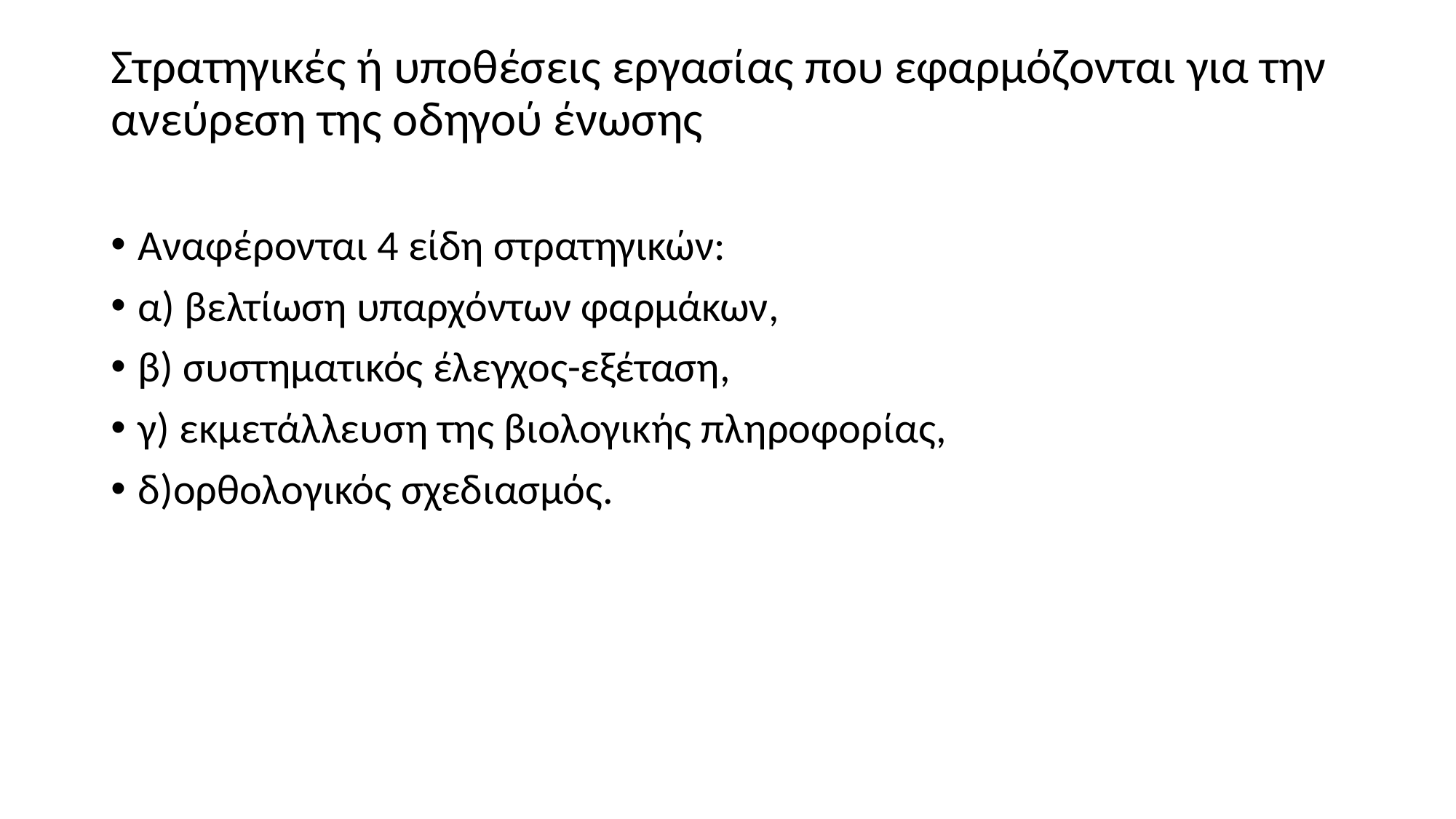

# Στρατηγικές ή υποθέσεις εργασίας που εφαρμόζονται για την ανεύρεση της οδηγού ένωσης
Αναφέρονται 4 είδη στρατηγικών:
α) βελτίωση υπαρχόντων φαρμάκων,
β) συστηματικός έλεγχος-εξέταση,
γ) εκμετάλλευση της βιολογικής πληροφορίας,
δ)ορθολογικός σχεδιασμός.